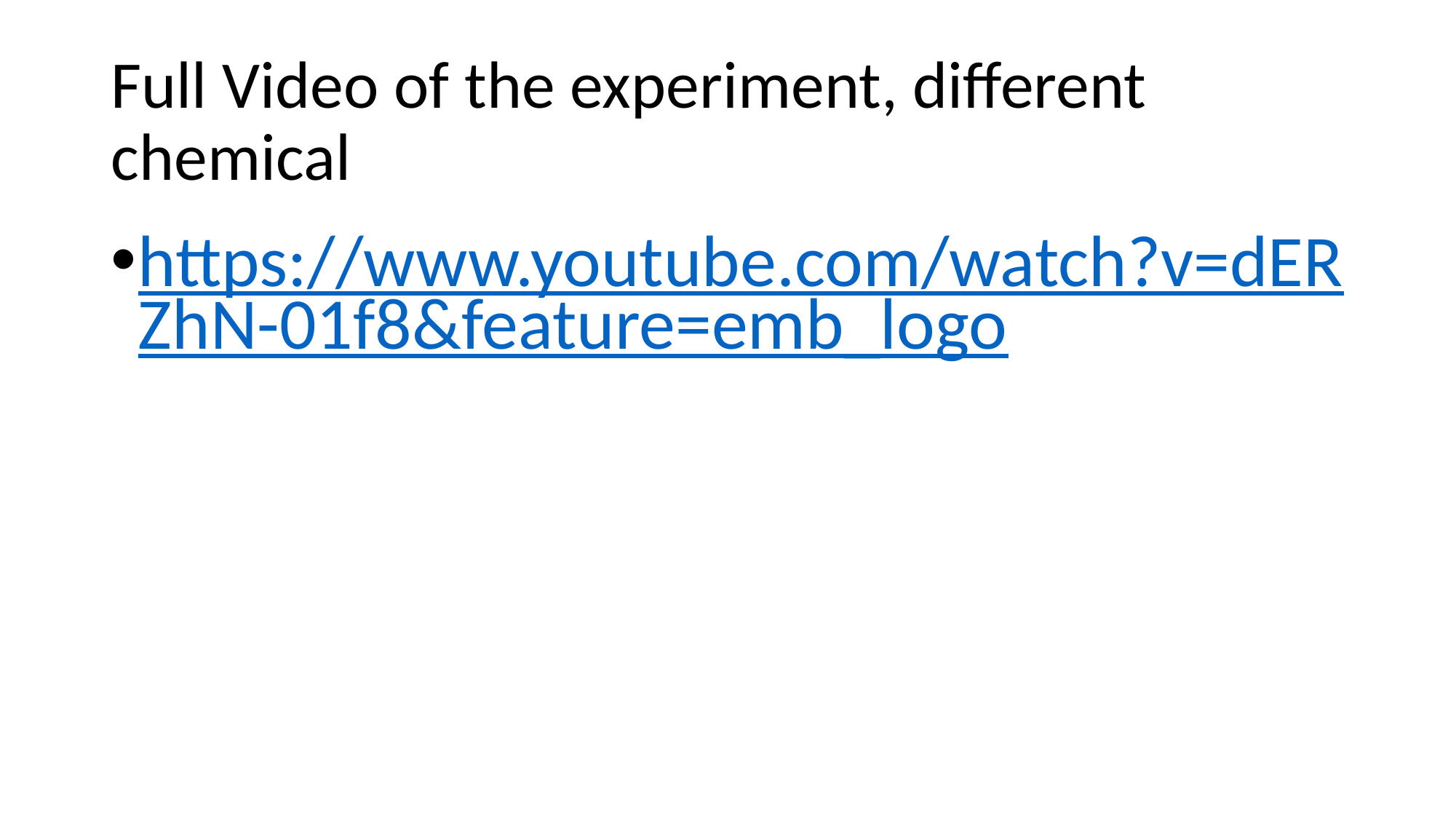

# Full Video of the experiment, different chemical
https://www.youtube.com/watch?v=dERZhN-01f8&feature=emb_logo